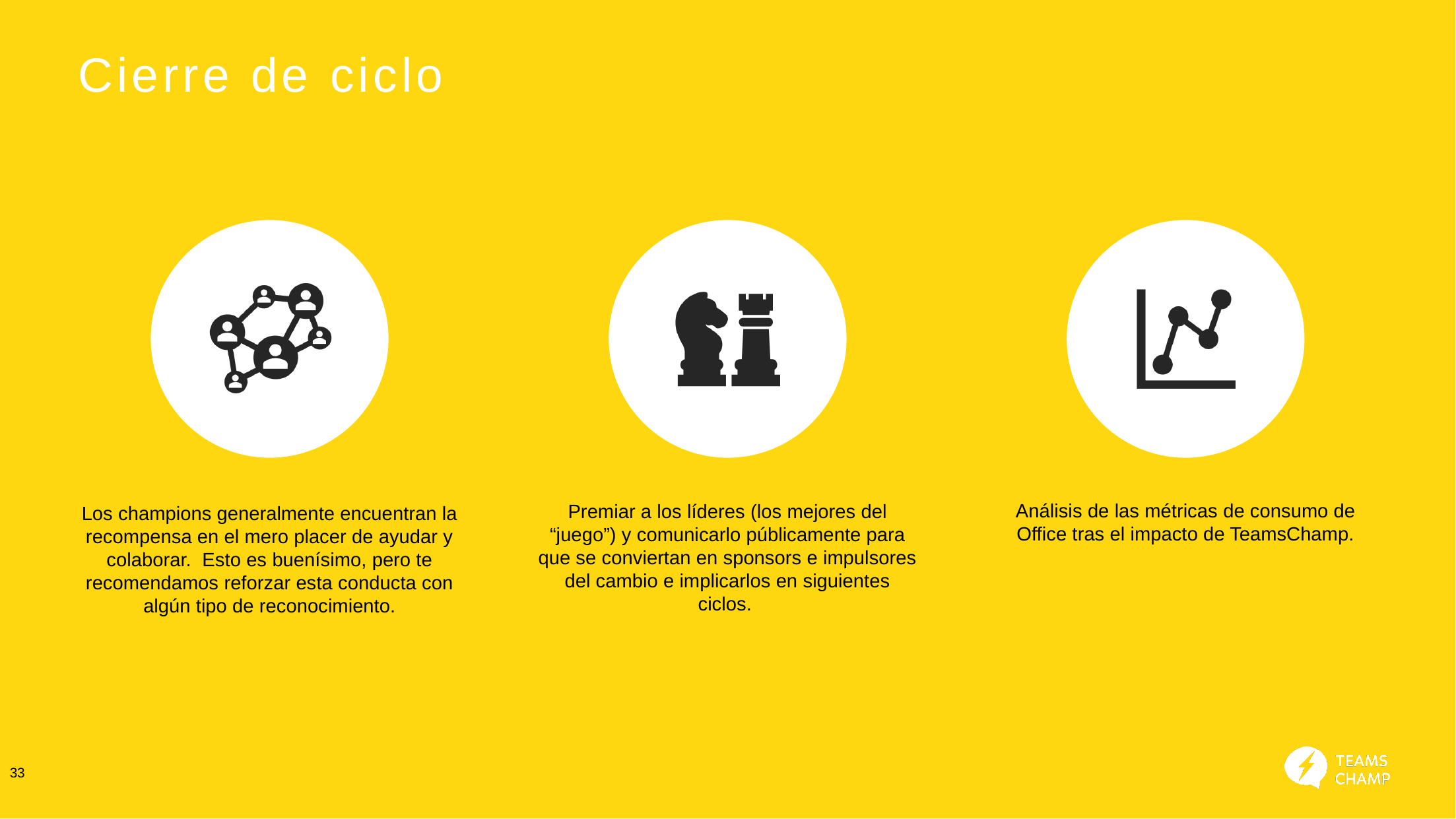

# Cierre de ciclo
Los champions generalmente encuentran la recompensa en el mero placer de ayudar y colaborar.  Esto es buenísimo, pero te recomendamos reforzar esta conducta con algún tipo de reconocimiento.
Premiar a los líderes (los mejores del “juego”) y comunicarlo públicamente para que se conviertan en sponsors e impulsores del cambio e implicarlos en siguientes ciclos.
Análisis de las métricas de consumo de Office tras el impacto de TeamsChamp.
33